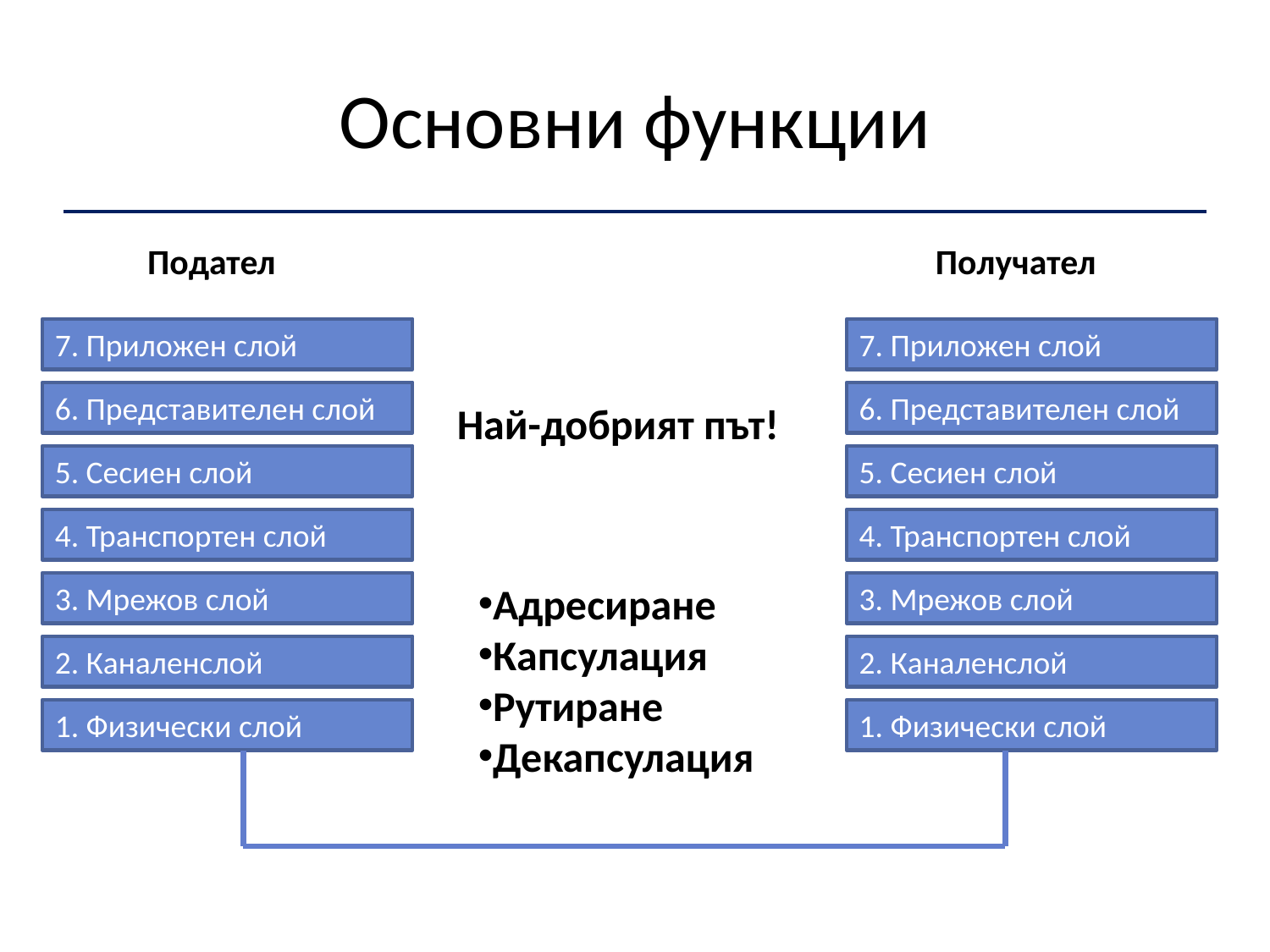

# Основни функции
Подател
Получател
7. Приложен слой
7. Приложен слой
6. Представителен слой
6. Представителен слой
Най-добрият път!
5. Сесиен слой
5. Сесиен слой
4. Транспортен слой
4. Транспортен слой
Адресиране
Капсулация
Рутиране
Декапсулация
3. Мрежов слой
3. Мрежов слой
2. Каналенслой
2. Каналенслой
1. Физически слой
1. Физически слой